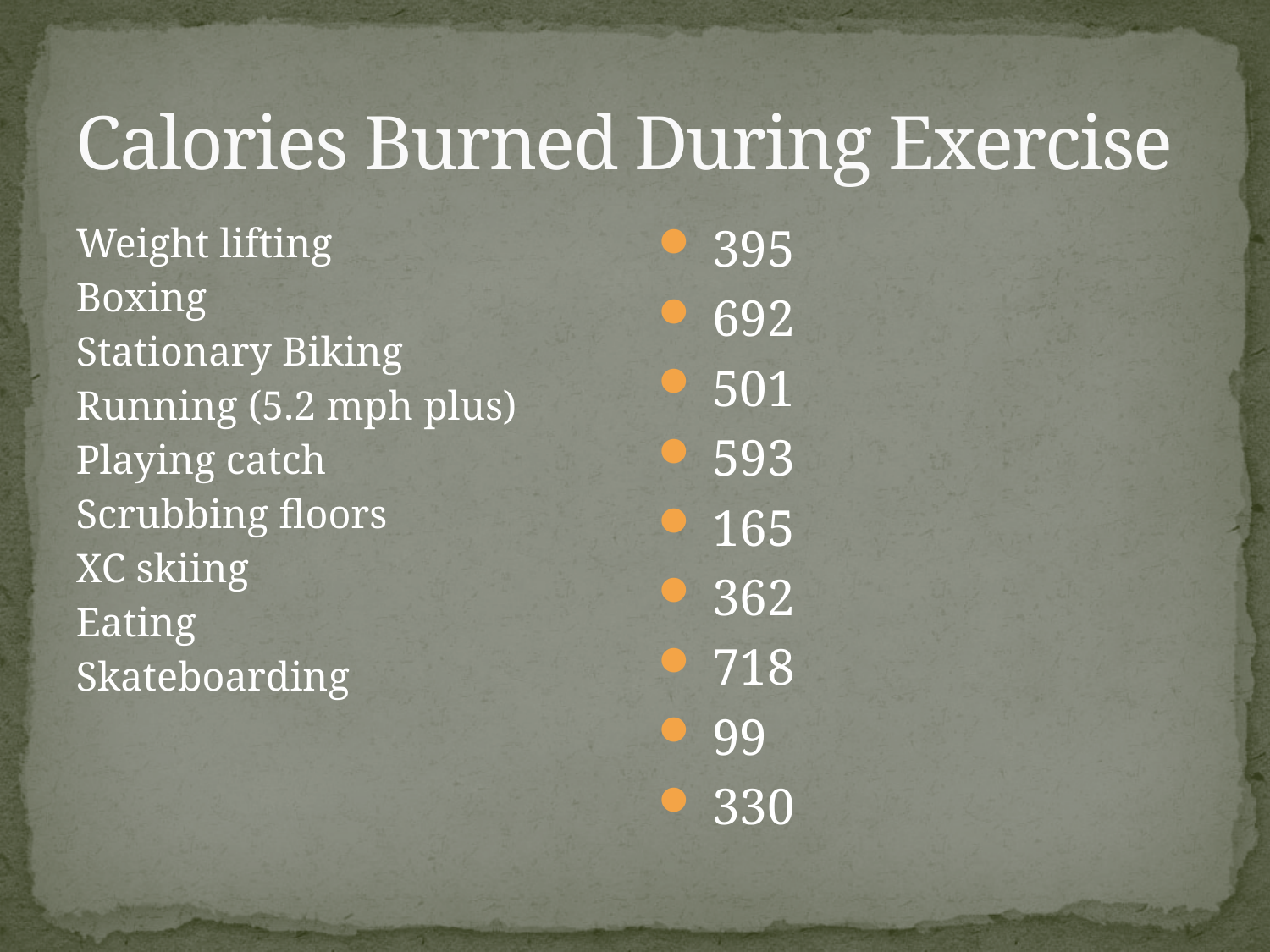

# Calories Burned During Exercise
Weight lifting
Boxing
Stationary Biking
Running (5.2 mph plus)
Playing catch
Scrubbing floors
XC skiing
Eating
Skateboarding

395
692
501
593
165
362
718
99
330